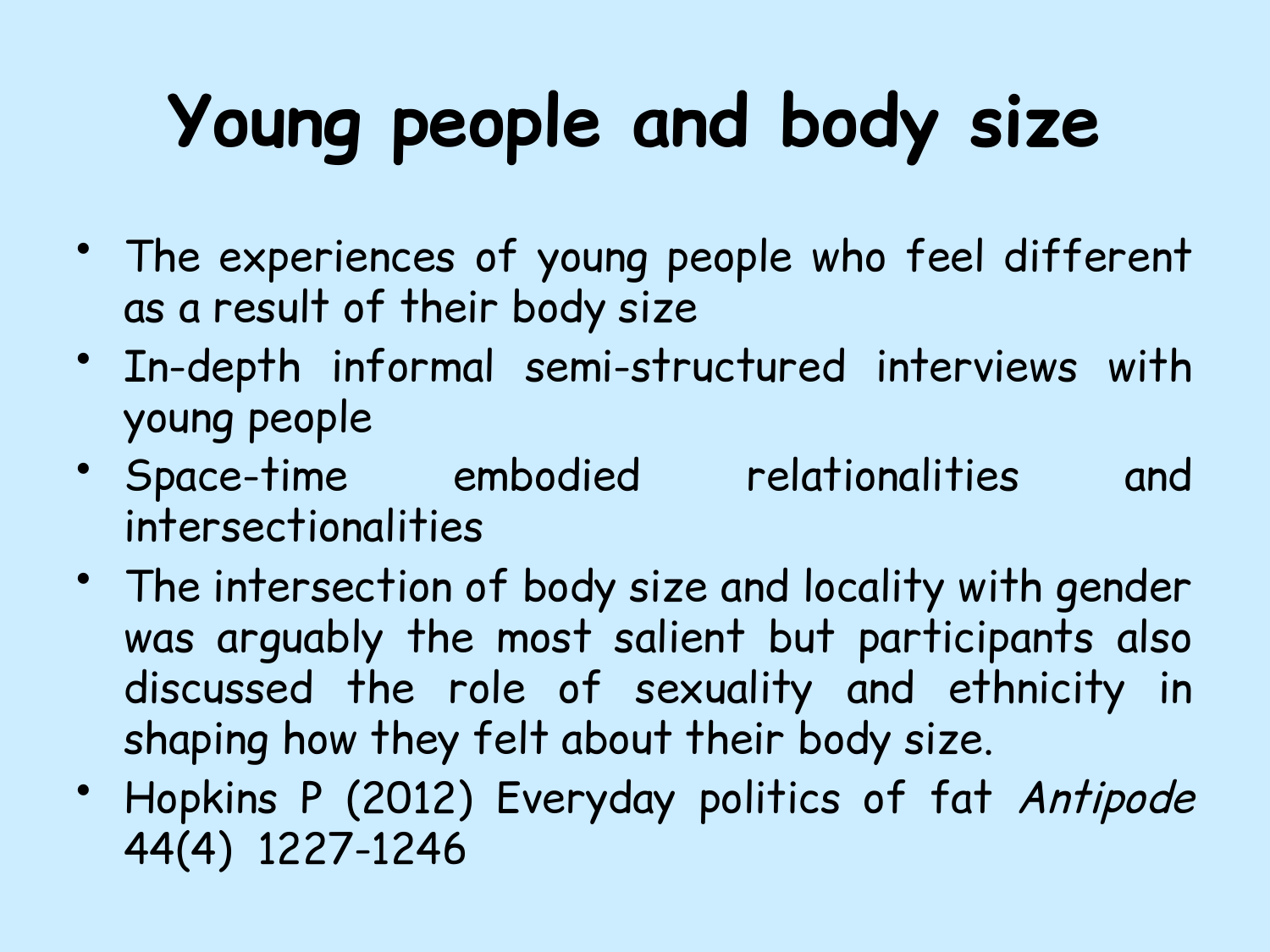

# Young people and body size
The experiences of young people who feel different as a result of their body size
In-depth informal semi-structured interviews with young people
Space-time embodied relationalities and intersectionalities
The intersection of body size and locality with gender was arguably the most salient but participants also discussed the role of sexuality and ethnicity in shaping how they felt about their body size.
Hopkins P (2012) Everyday politics of fat Antipode 44(4)  1227-1246